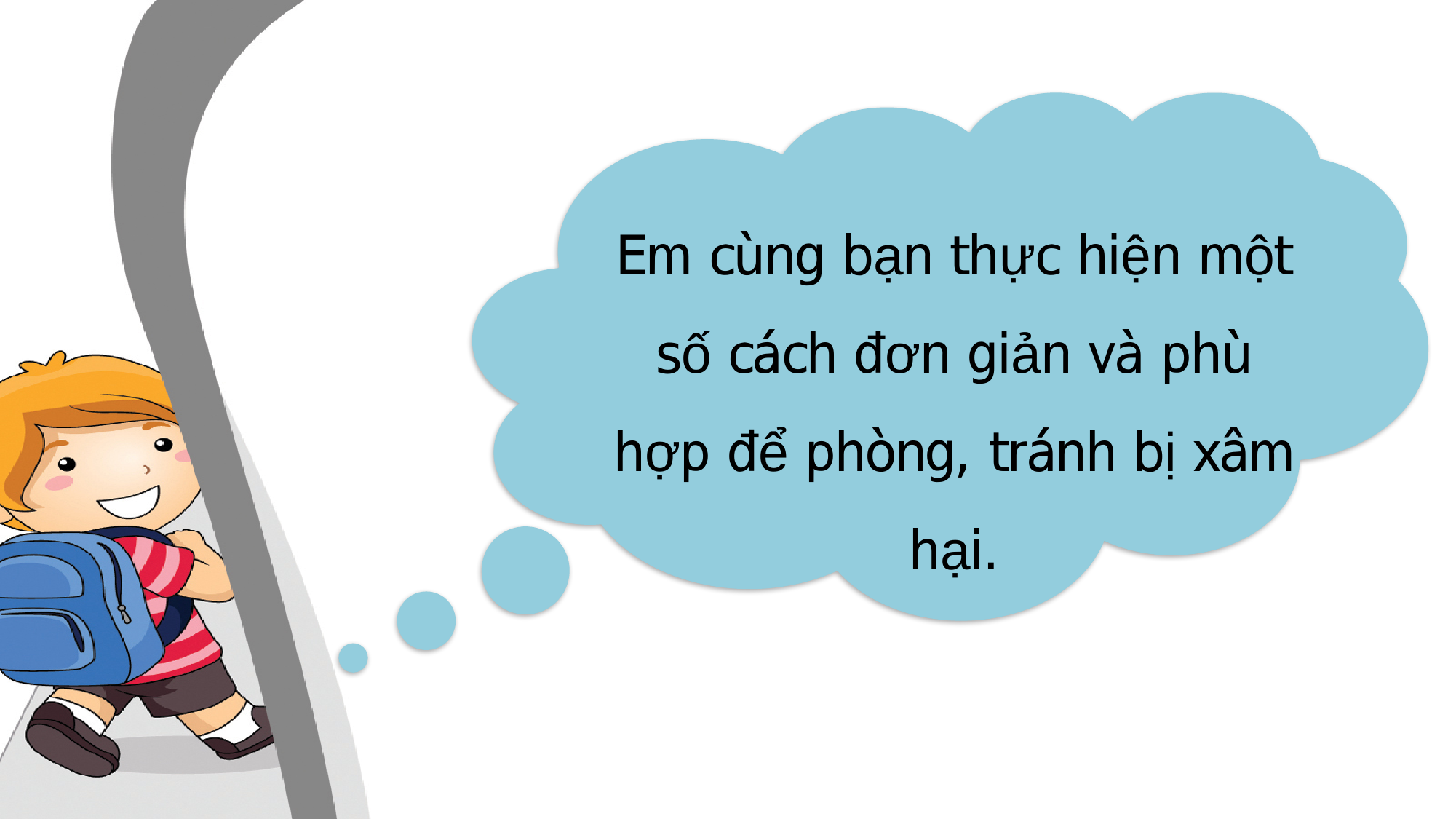

Em cùng bạn thực hiện một số cách đơn giản và phù hợp để phòng, tránh bị xâm hại.